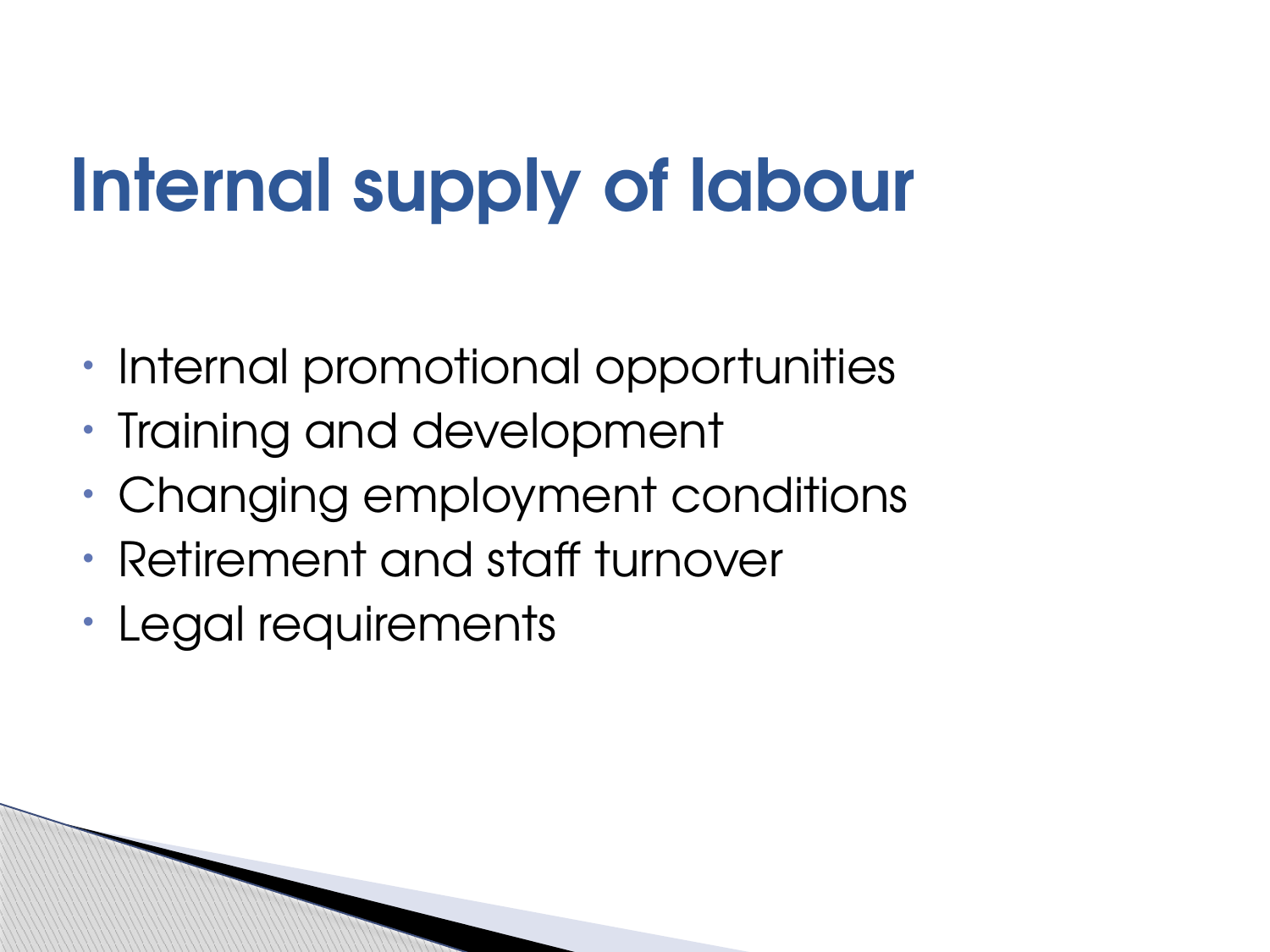

Internal supply of labour

Internal promotional opportunities
Training and development
Changing employment conditions
Retirement and staff turnover
Legal requirements